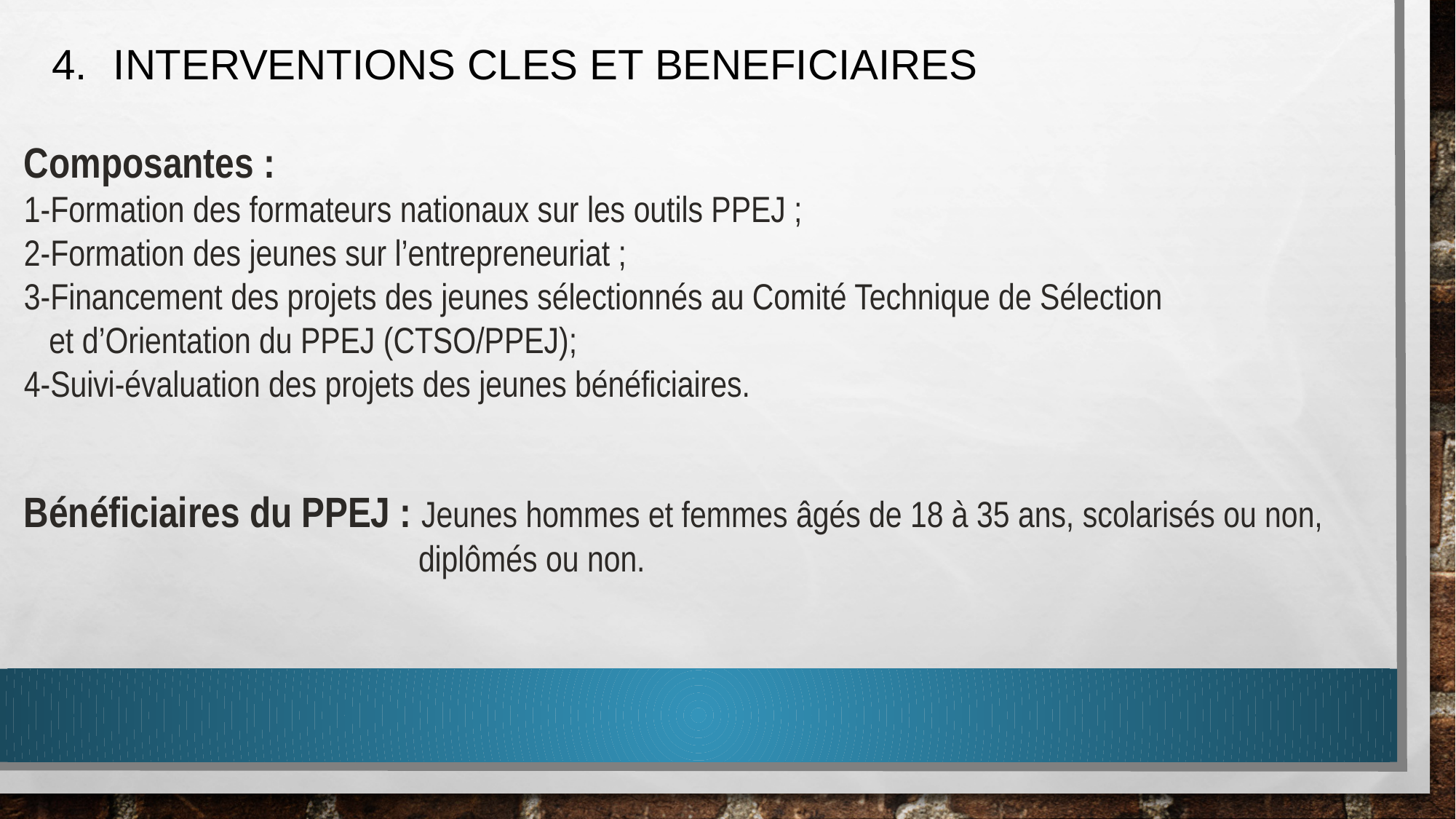

INTERVENTIONS CLES ET BENEFICIAIRES
Composantes :
1-Formation des formateurs nationaux sur les outils PPEJ ;
2-Formation des jeunes sur l’entrepreneuriat ;
3-Financement des projets des jeunes sélectionnés au Comité Technique de Sélection
   et d’Orientation du PPEJ (CTSO/PPEJ);
4-Suivi-évaluation des projets des jeunes bénéficiaires.

Bénéficiaires du PPEJ : Jeunes hommes et femmes âgés de 18 à 35 ans, scolarisés ou non,
			        diplômés ou non.